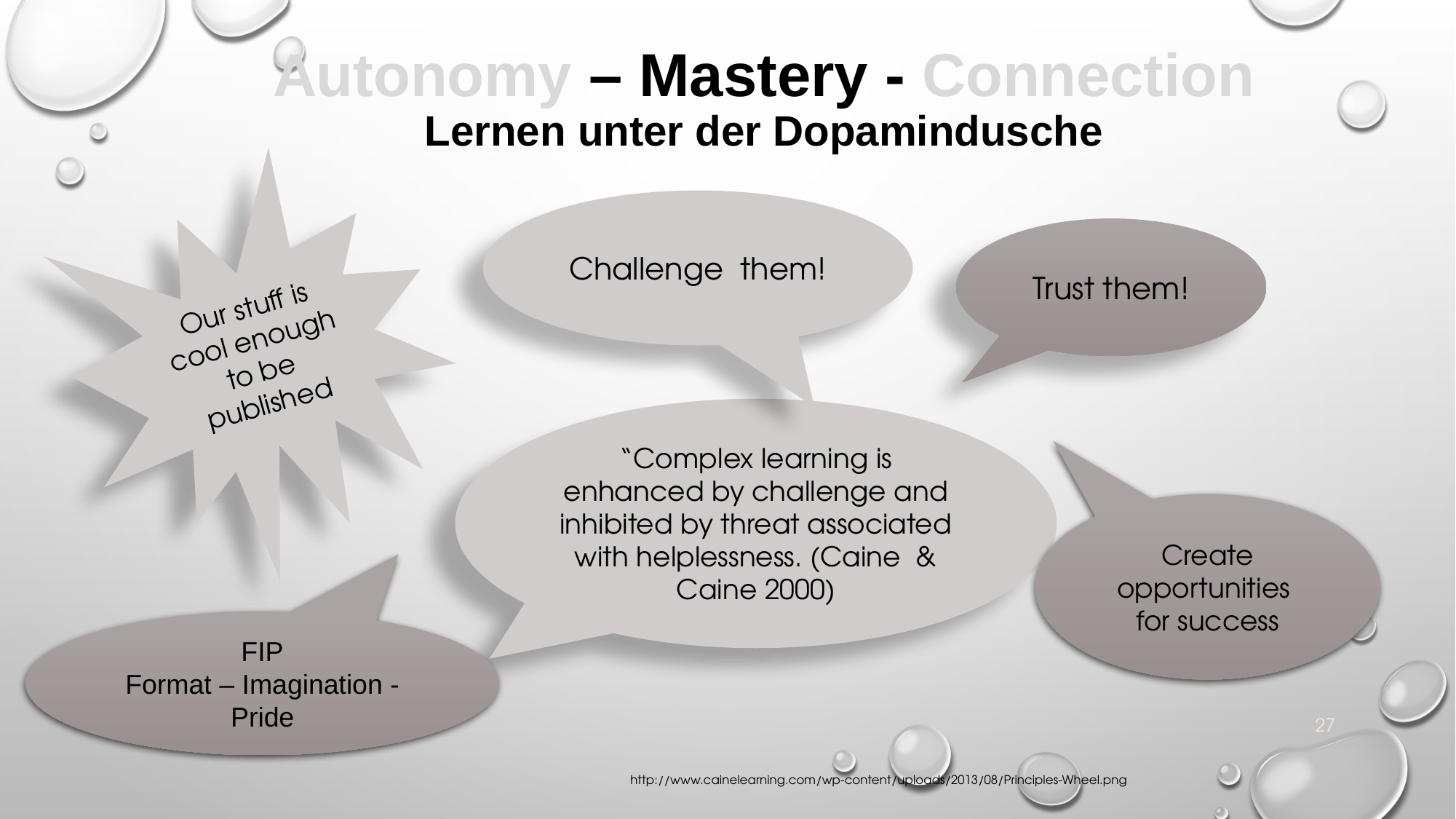

Autonomy – Mastery - Connection
Lernen unter der Dopamindusche
Our stuff is cool enough to be published
Challenge  them!
Trust them!
“Complex learning is enhanced by challenge and inhibited by threat associated with helplessness. (Caine  & Caine 2000)
Create opportunities  for success
FIP
Format – Imagination - Pride
27
http://www.cainelearning.com/wp-content/uploads/2013/08/Principles-Wheel.png